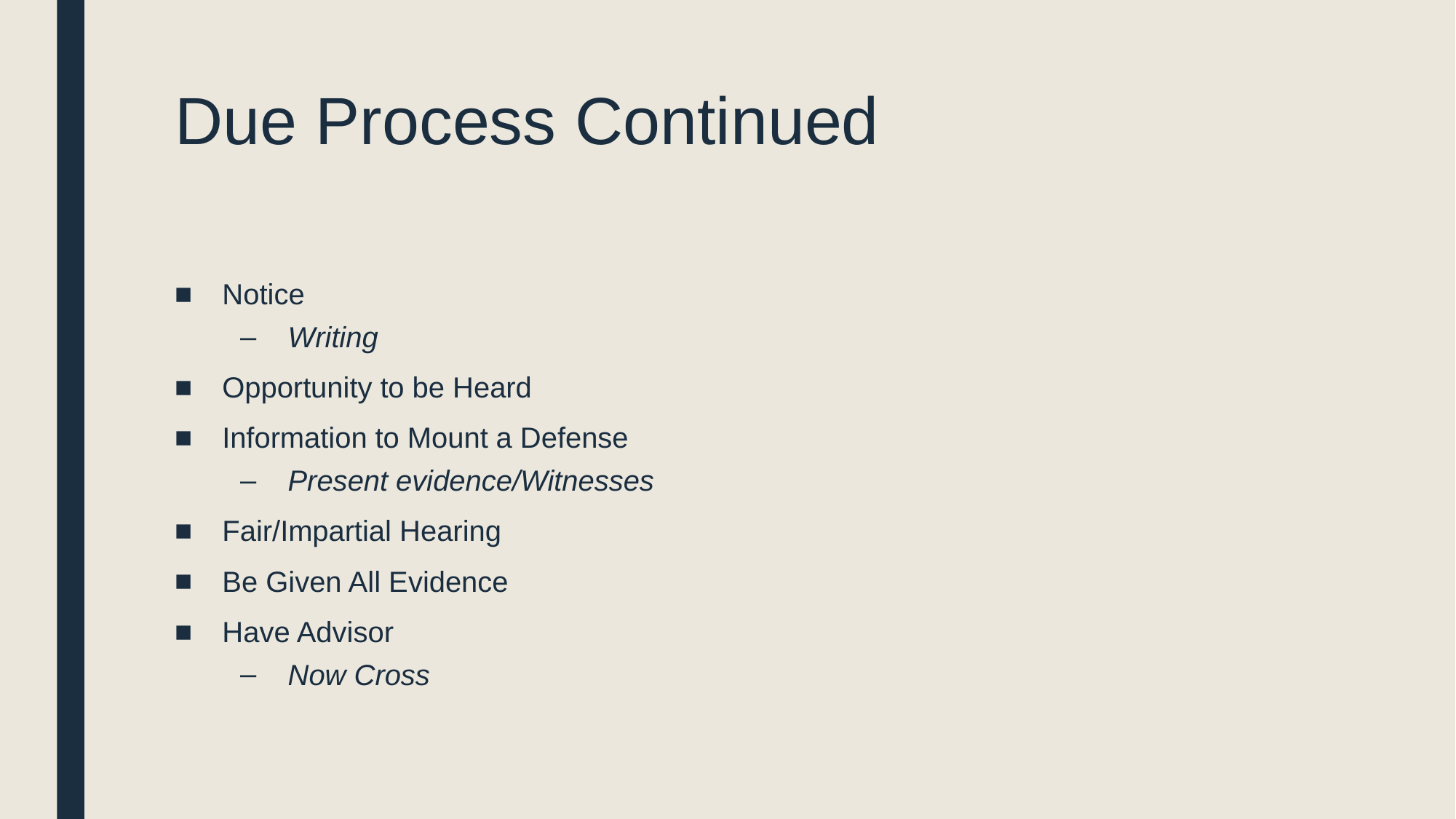

# Due Process Continued
Notice
Writing
Opportunity to be Heard
Information to Mount a Defense
Present evidence/Witnesses
Fair/Impartial Hearing
Be Given All Evidence
Have Advisor
Now Cross